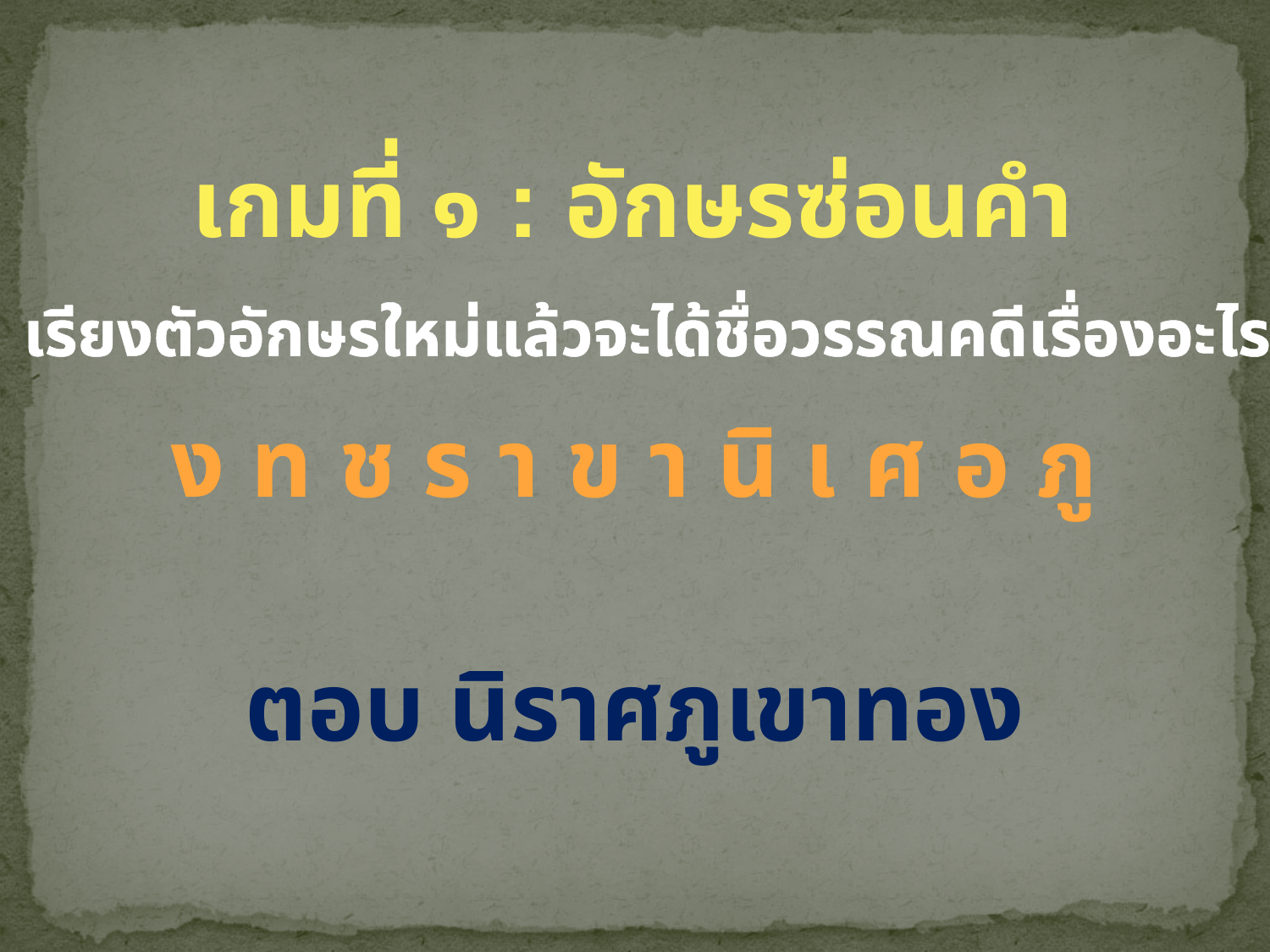

เกมที่ ๑ : อักษรซ่อนคำ
เรียงตัวอักษรใหม่แล้วจะได้ชื่อวรรณคดีเรื่องอะไร
ง ท ช ร า ข า นิ เ ศ อ ภู
ตอบ นิราศภูเขาทอง